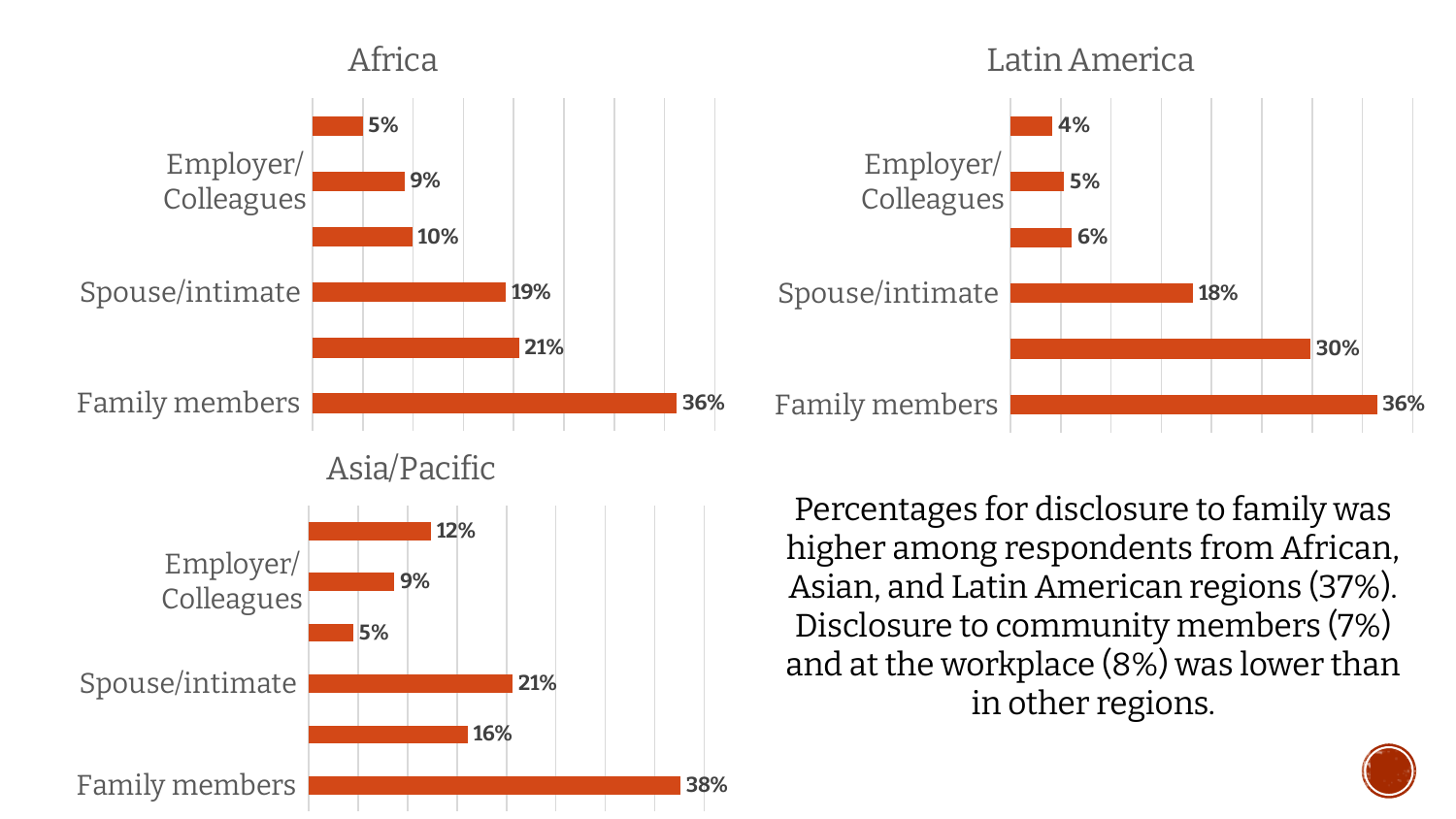

### Chart: Africa

| Category | Africa  |
|---|---|
| Family members  | 0.36238095238095236 |
| Friends  | 0.20523809523809525 |
| Spouse/intimate  | 0.19238095238095237 |
| Community members  | 0.09904761904761905 |
| Employer/Colleagues | 0.09142857142857143 |
| Never disclosed  | 0.049523809523809526 |

### Chart:

| Category | Latin America  |
|---|---|
| Family members  | 0.36447978793903246 |
| Friends  | 0.2982107355864811 |
| Spouse/intimate  | 0.1815772034459907 |
| Community members  | 0.06096752816434725 |
| Employer/Colleagues | 0.053015241882041084 |
| Never disclosed  | 0.041749502982107355 |

### Chart: Asia/Pacific

| Category | Asia/Pacific |
|---|---|
| Family members  | 0.3760330578512397 |
| Friends  | 0.16115702479338842 |
| Spouse/intimate  | 0.2066115702479339 |
| Community members  | 0.045454545454545456 |
| Employer/Colleagues | 0.08677685950413223 |
| Never disclosed  | 0.12396694214876033 |
Percentages for disclosure to family was higher among respondents from African, Asian, and Latin American regions (37%). Disclosure to community members (7%) and at the workplace (8%) was lower than in other regions.